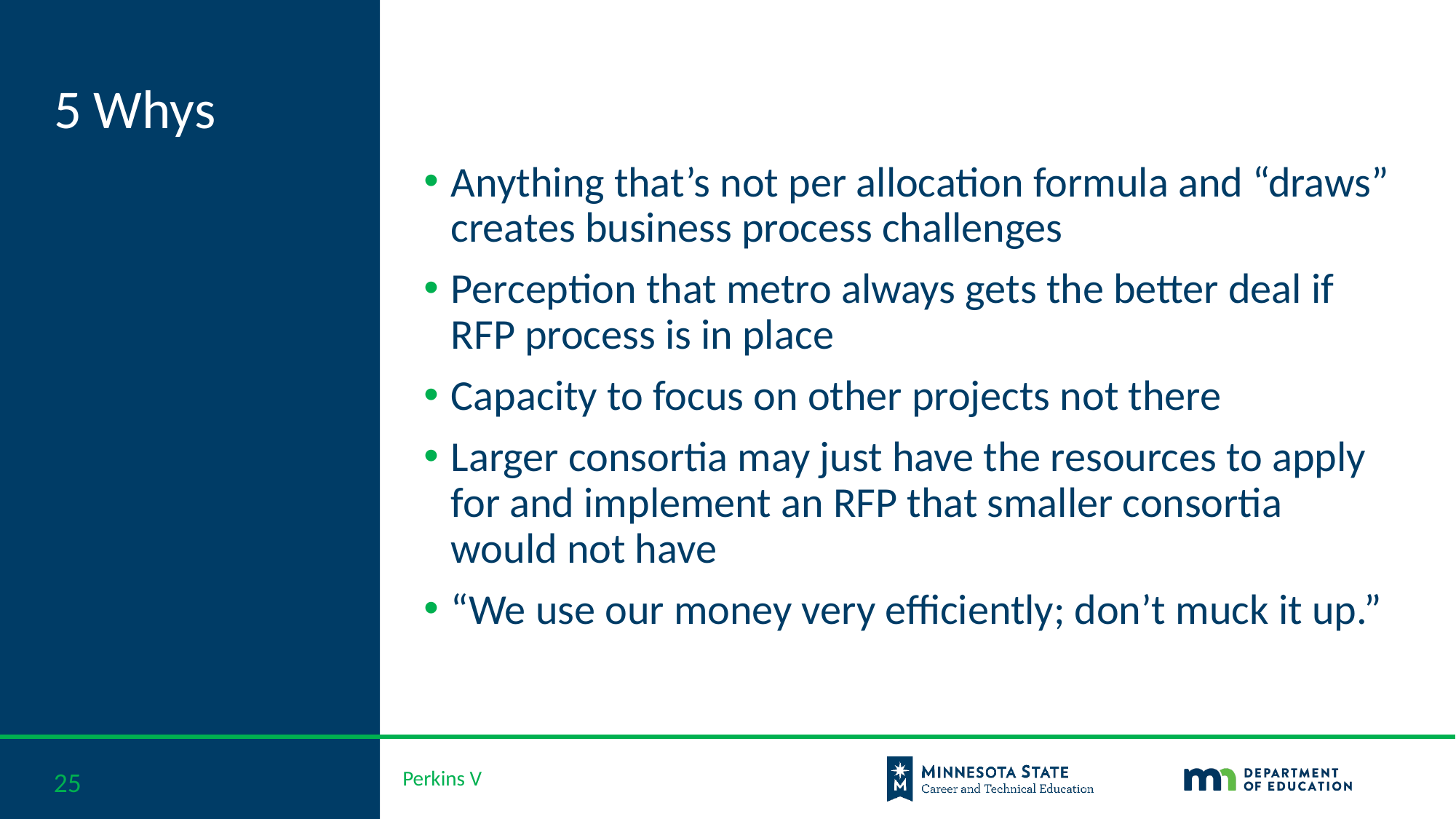

# 5 Whys
Anything that’s not per allocation formula and “draws” creates business process challenges
Perception that metro always gets the better deal if RFP process is in place
Capacity to focus on other projects not there
Larger consortia may just have the resources to apply for and implement an RFP that smaller consortia would not have
“We use our money very efficiently; don’t muck it up.”

25